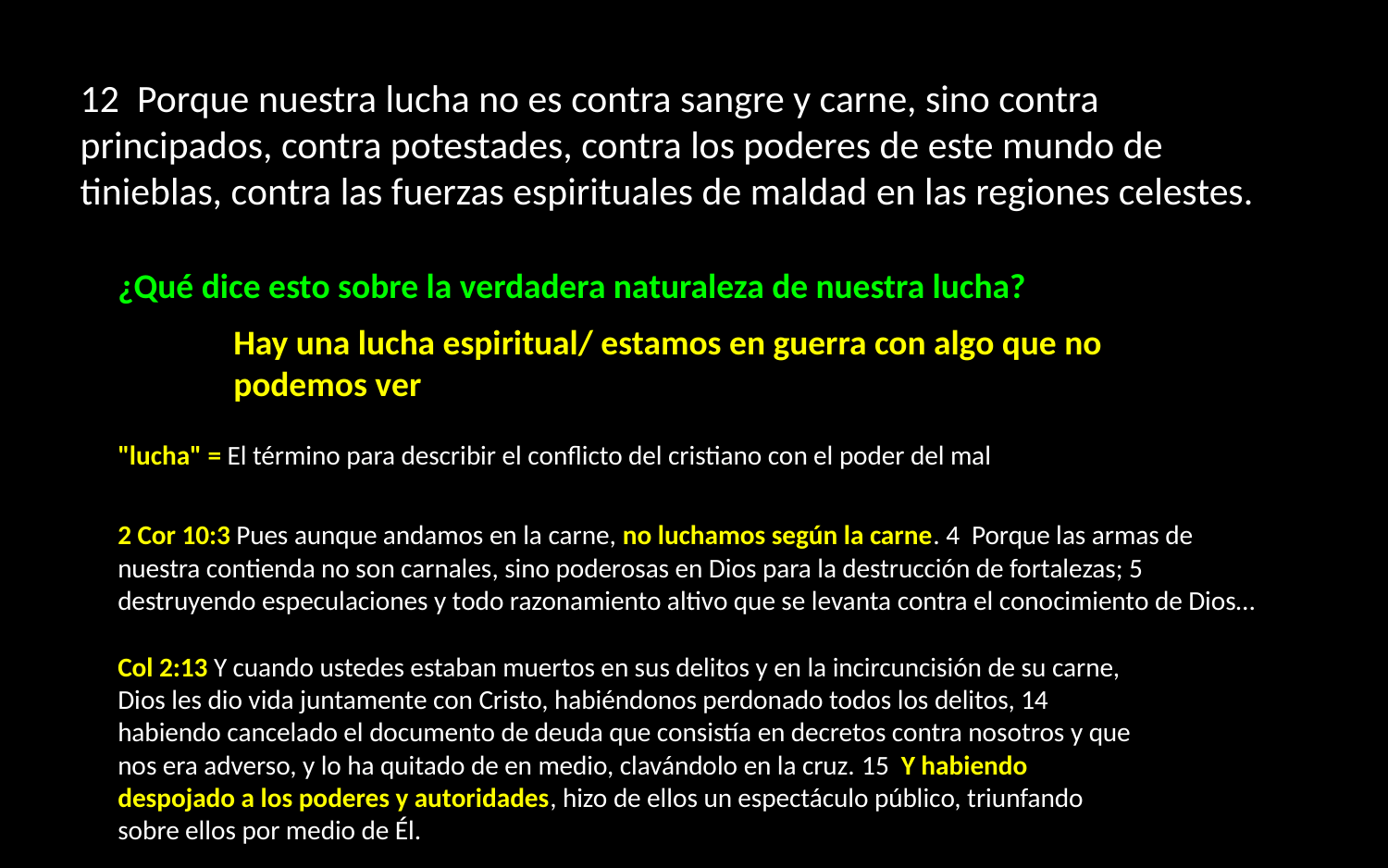

12  Porque nuestra lucha no es contra sangre y carne, sino contra principados, contra potestades, contra los poderes de este mundo de tinieblas, contra las fuerzas espirituales de maldad en las regiones celestes.
¿Qué dice esto sobre la verdadera naturaleza de nuestra lucha?
Hay una lucha espiritual/ estamos en guerra con algo que no podemos ver
"lucha" = El término para describir el conflicto del cristiano con el poder del mal
2 Cor 10:3 Pues aunque andamos en la carne, no luchamos según la carne. 4  Porque las armas de nuestra contienda no son carnales, sino poderosas en Dios para la destrucción de fortalezas; 5 destruyendo especulaciones y todo razonamiento altivo que se levanta contra el conocimiento de Dios…
Col 2:13 Y cuando ustedes estaban muertos en sus delitos y en la incircuncisión de su carne, Dios les dio vida juntamente con Cristo, habiéndonos perdonado todos los delitos, 14  habiendo cancelado el documento de deuda que consistía en decretos contra nosotros y que nos era adverso, y lo ha quitado de en medio, clavándolo en la cruz. 15  Y habiendo despojado a los poderes y autoridades, hizo de ellos un espectáculo público, triunfando sobre ellos por medio de Él.